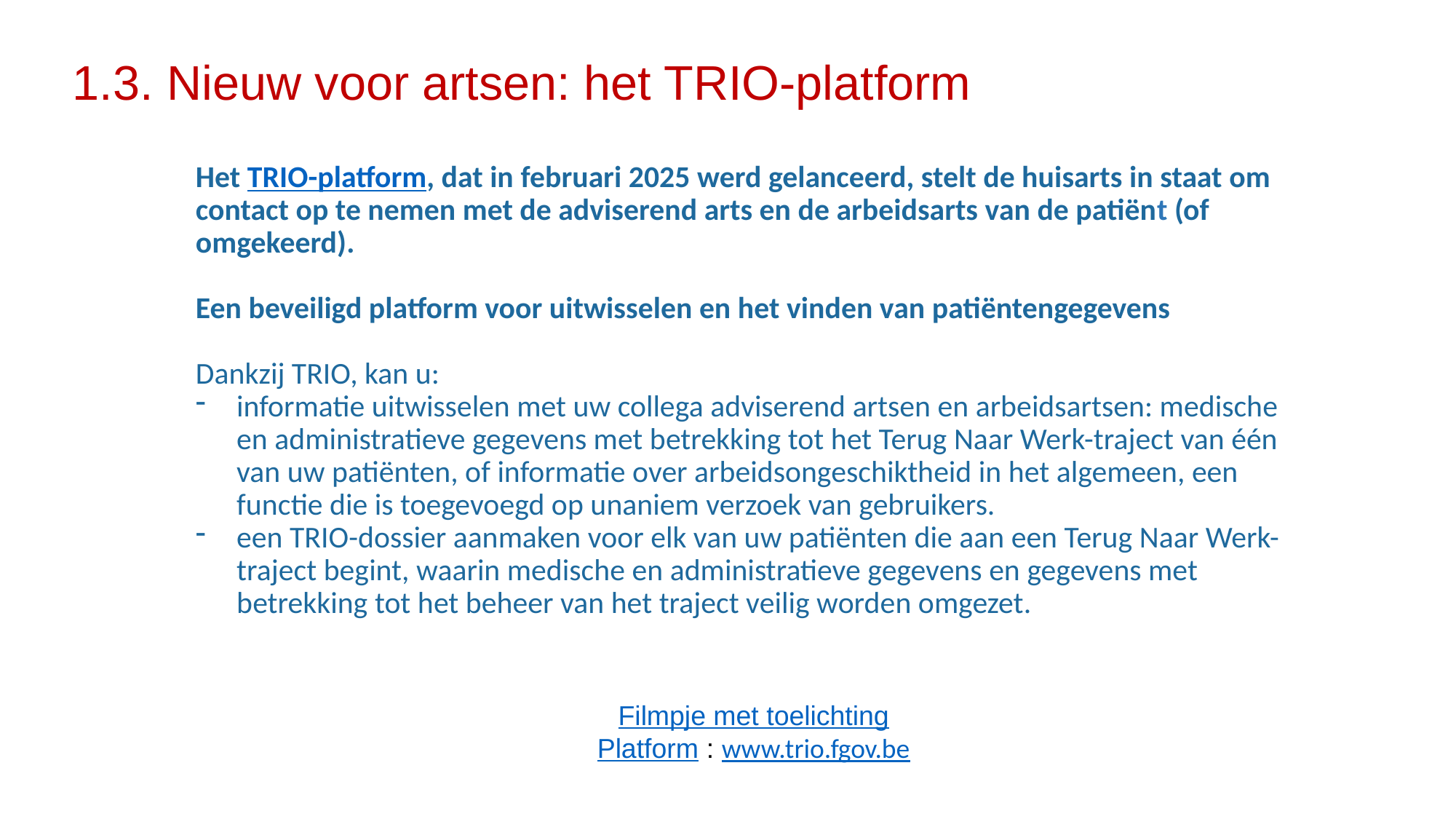

# 1.3. Nieuw voor artsen: het TRIO-platform
Het TRIO-platform, dat in februari 2025 werd gelanceerd, stelt de huisarts in staat om contact op te nemen met de adviserend arts en de arbeidsarts van de patiënt (of omgekeerd).

Een beveiligd platform voor uitwisselen en het vinden van patiëntengegevens

Dankzij TRIO, kan u:
informatie uitwisselen met uw collega adviserend artsen en arbeidsartsen: medische en administratieve gegevens met betrekking tot het Terug Naar Werk-traject van één van uw patiënten, of informatie over arbeidsongeschiktheid in het algemeen, een functie die is toegevoegd op unaniem verzoek van gebruikers.
een TRIO-dossier aanmaken voor elk van uw patiënten die aan een Terug Naar Werk-traject begint, waarin medische en administratieve gegevens en gegevens met betrekking tot het beheer van het traject veilig worden omgezet.

Filmpje met toelichting
Platform : www.trio.fgov.be